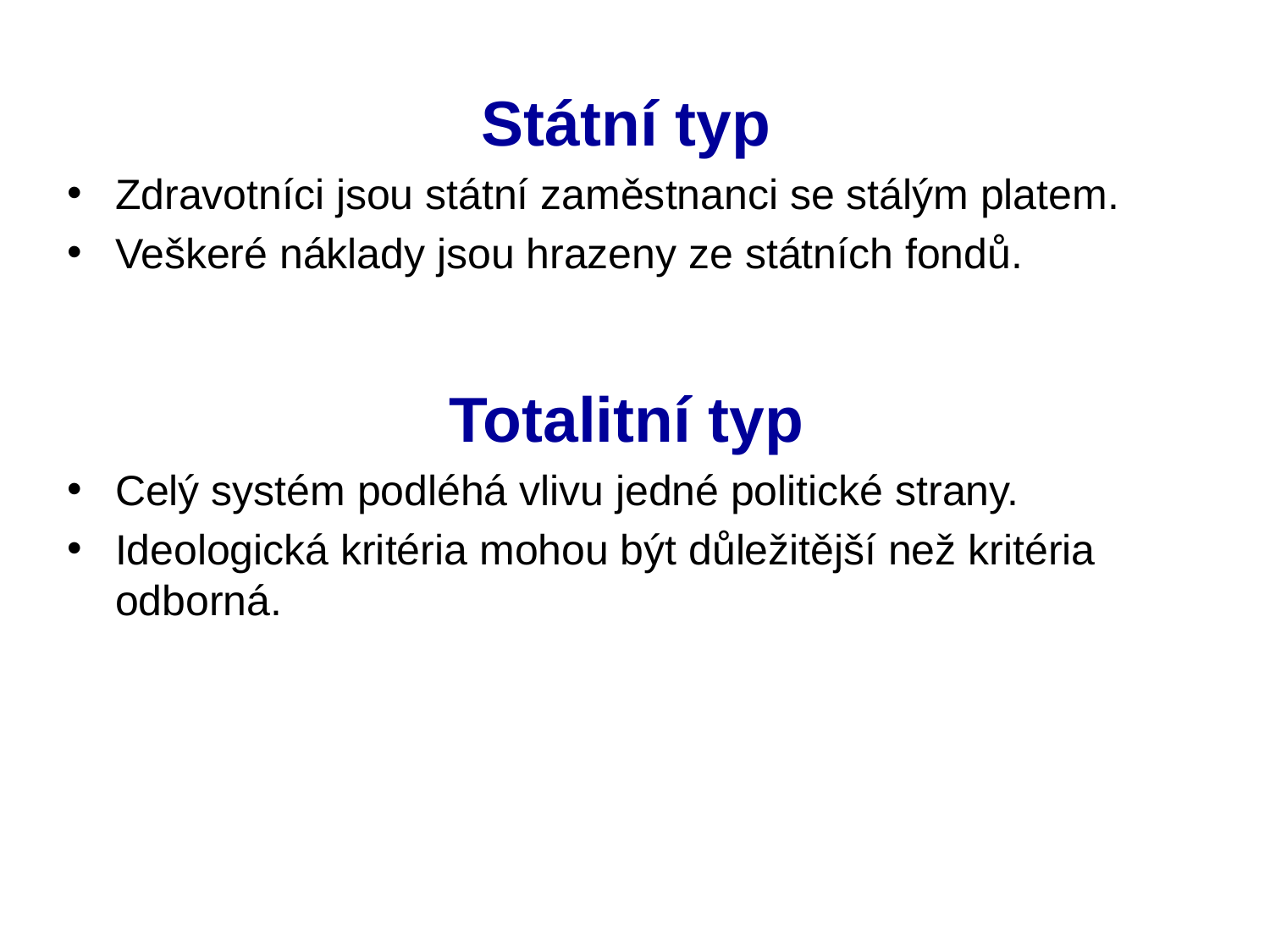

Státní typ
Zdravotníci jsou státní zaměstnanci se stálým platem.
Veškeré náklady jsou hrazeny ze státních fondů.

Totalitní typ
Celý systém podléhá vlivu jedné politické strany.
Ideologická kritéria mohou být důležitější než kritéria odborná.